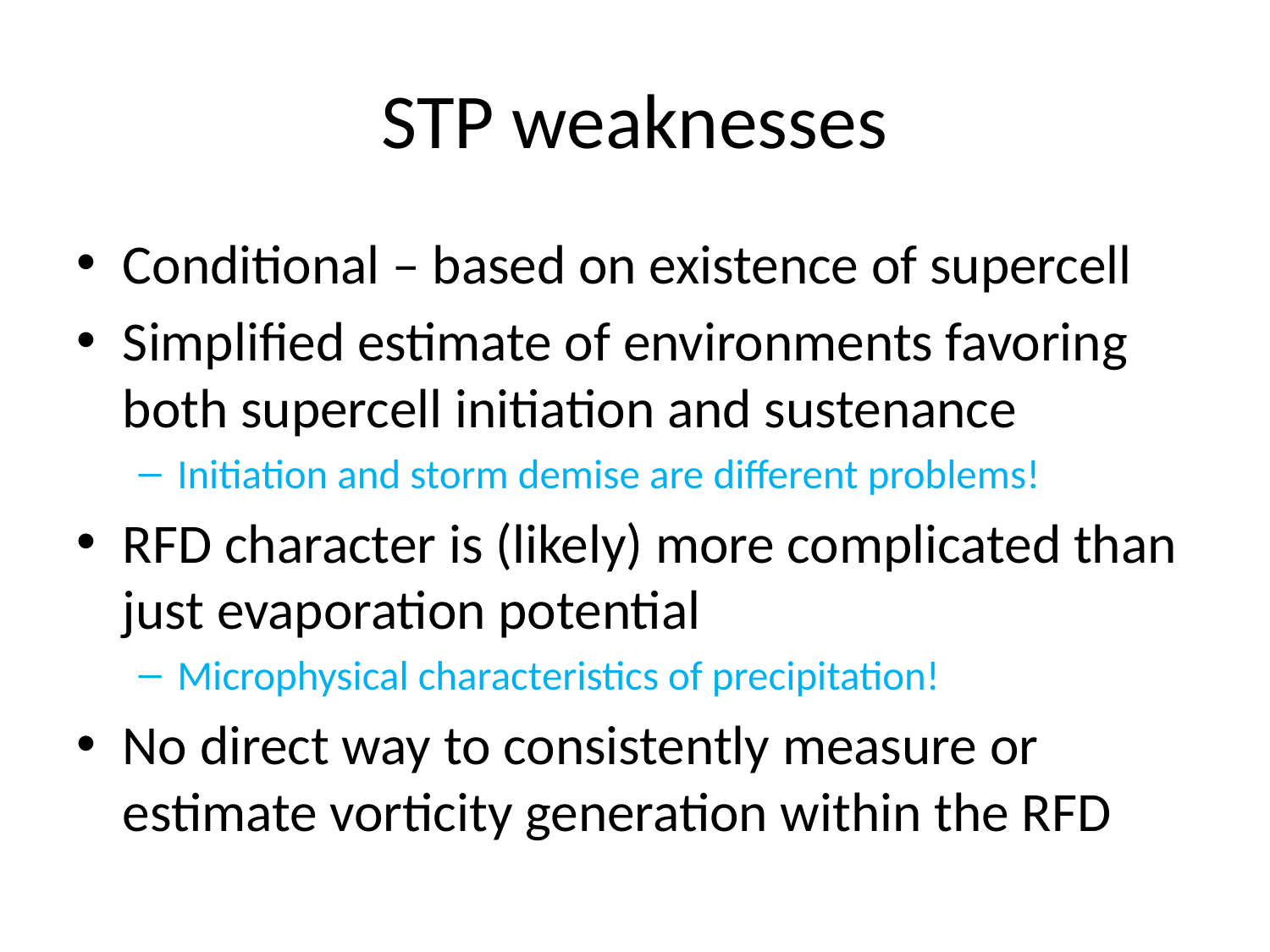

# STP weaknesses
Conditional – based on existence of supercell
Simplified estimate of environments favoring both supercell initiation and sustenance
Initiation and storm demise are different problems!
RFD character is (likely) more complicated than just evaporation potential
Microphysical characteristics of precipitation!
No direct way to consistently measure or estimate vorticity generation within the RFD